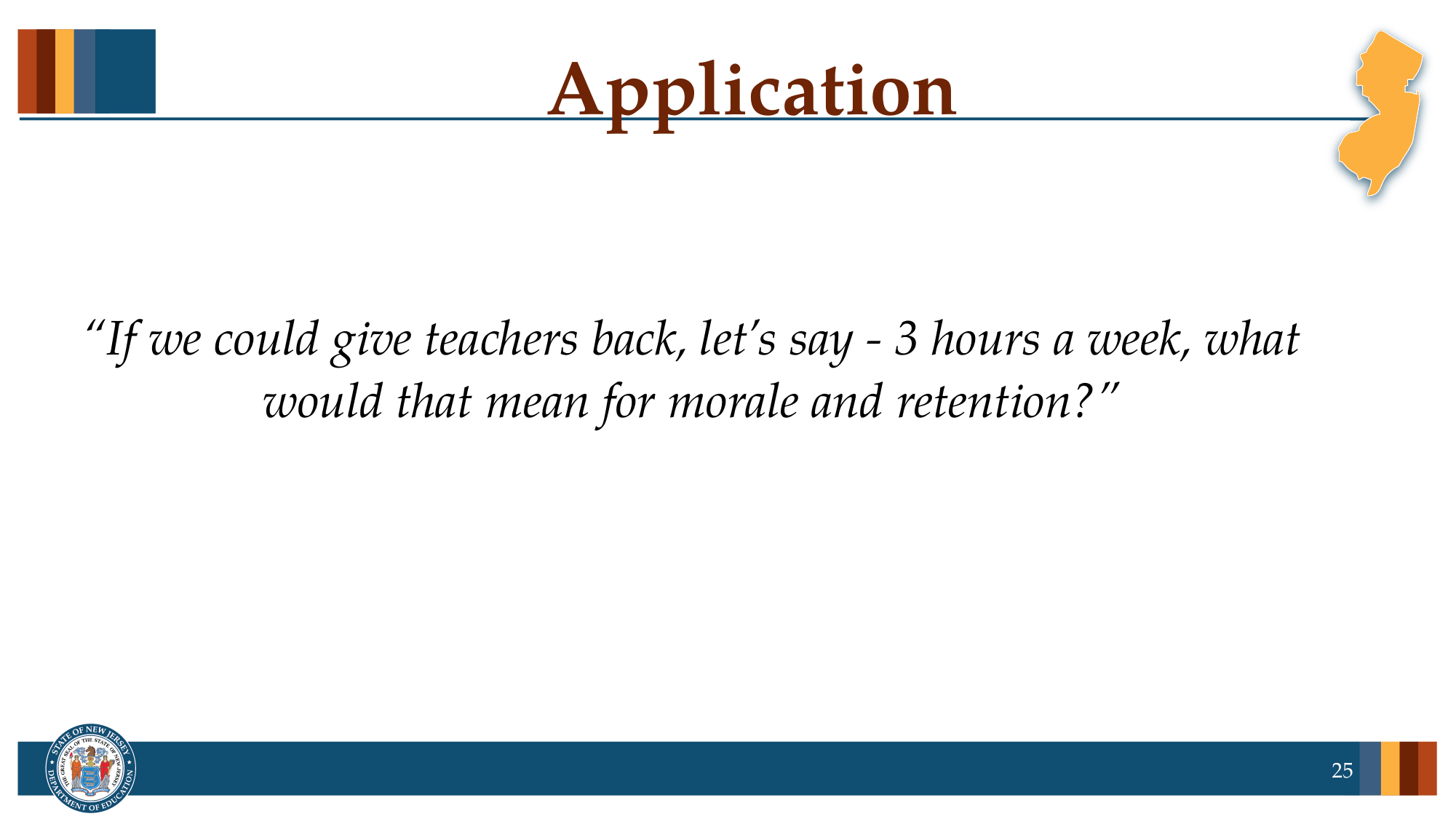

# Application
“If we could give teachers back, let’s say - 3 hours a week, what would that mean for morale and retention?”
25